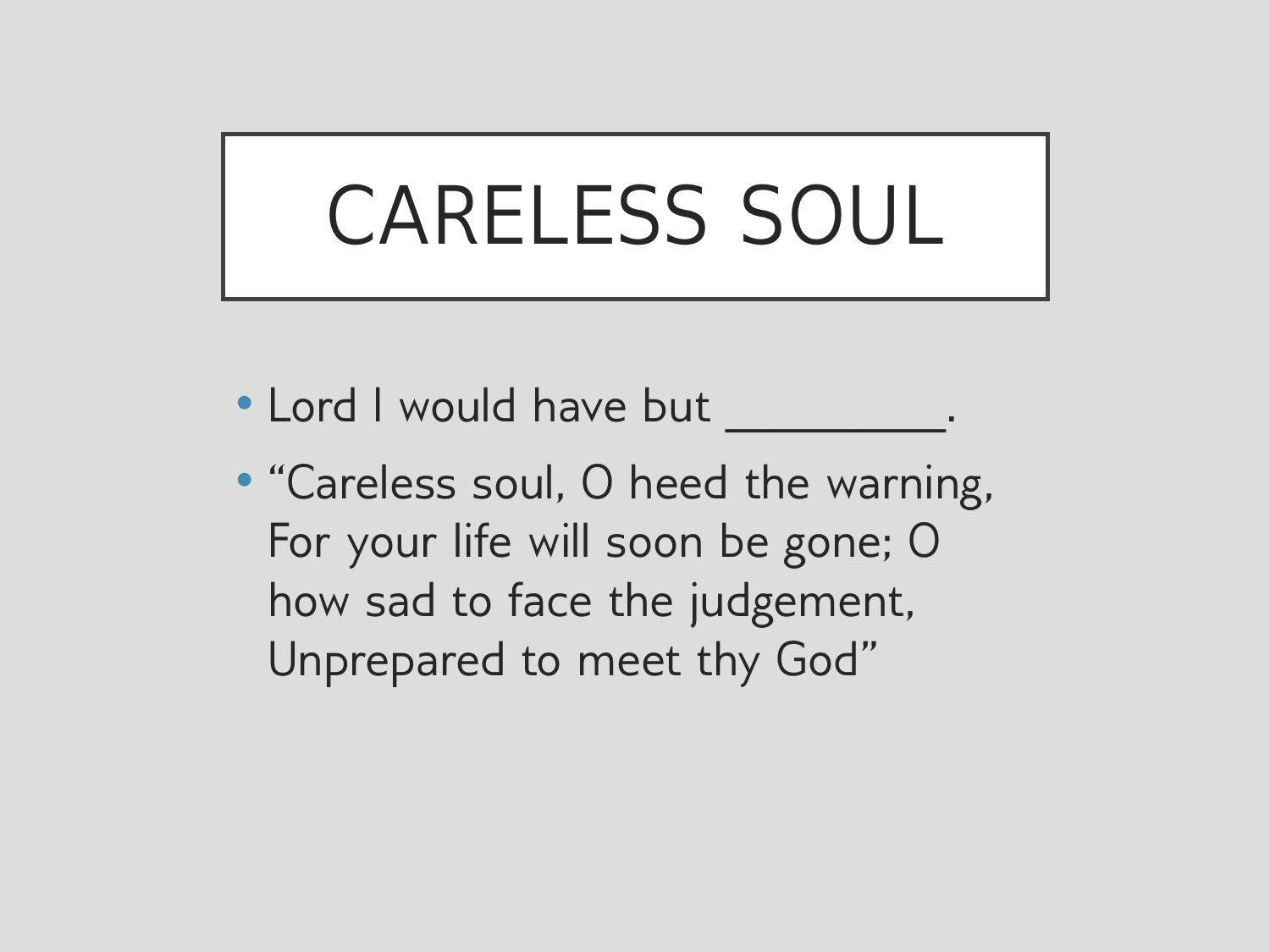

# Careless Soul
Lord I would have but __________.
“Careless soul, O heed the warning, For your life will soon be gone; O how sad to face the judgement, Unprepared to meet thy God”